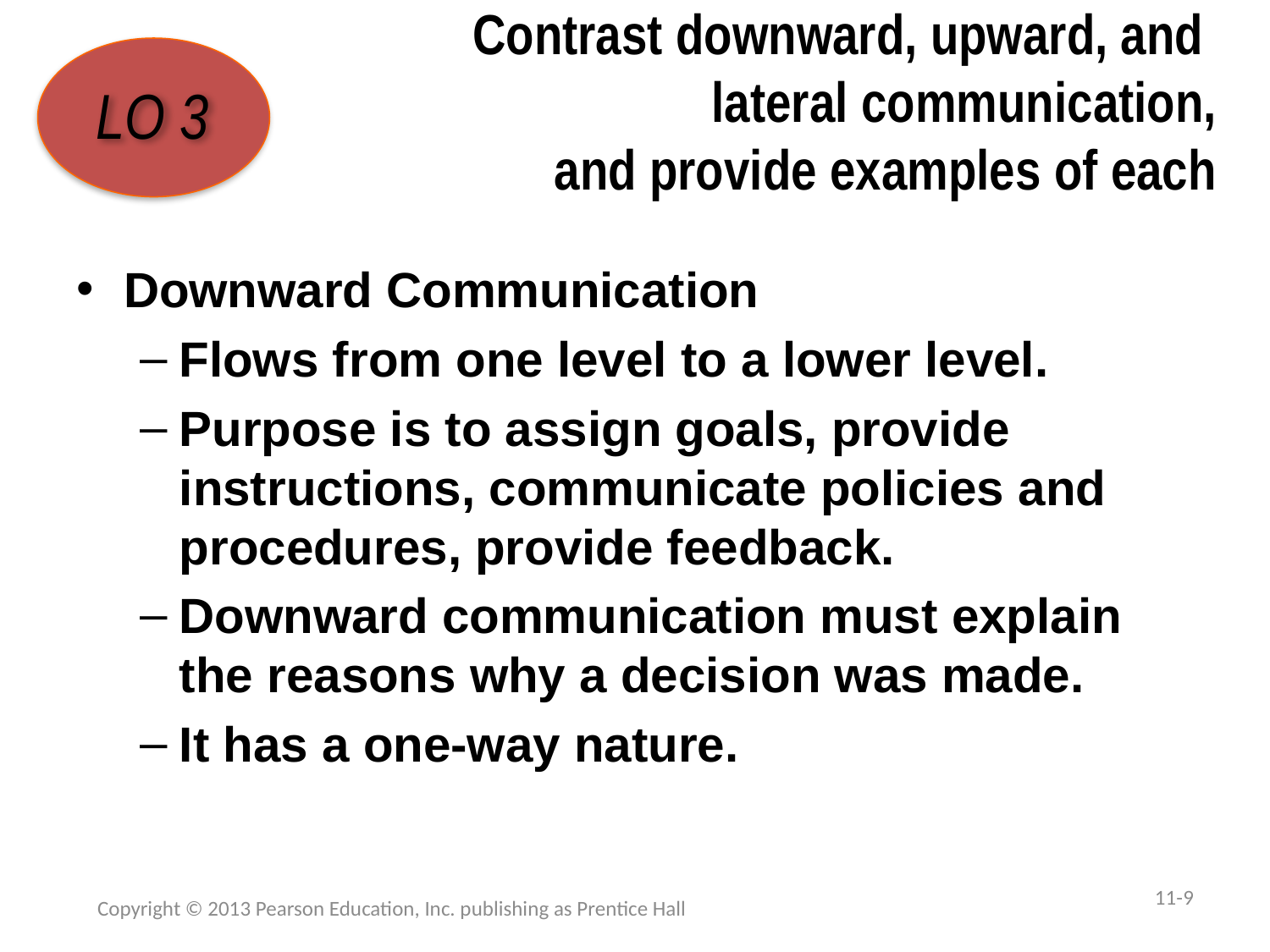

# Contrast downward, upward, and  lateral communication, and provide examples of each

LO 3
Downward Communication
Flows from one level to a lower level.
Purpose is to assign goals, provide instructions, communicate policies and procedures, provide feedback.
Downward communication must explain the reasons why a decision was made.
It has a one-way nature.

11-9
Copyright © 2013 Pearson Education, Inc. publishing as Prentice Hall